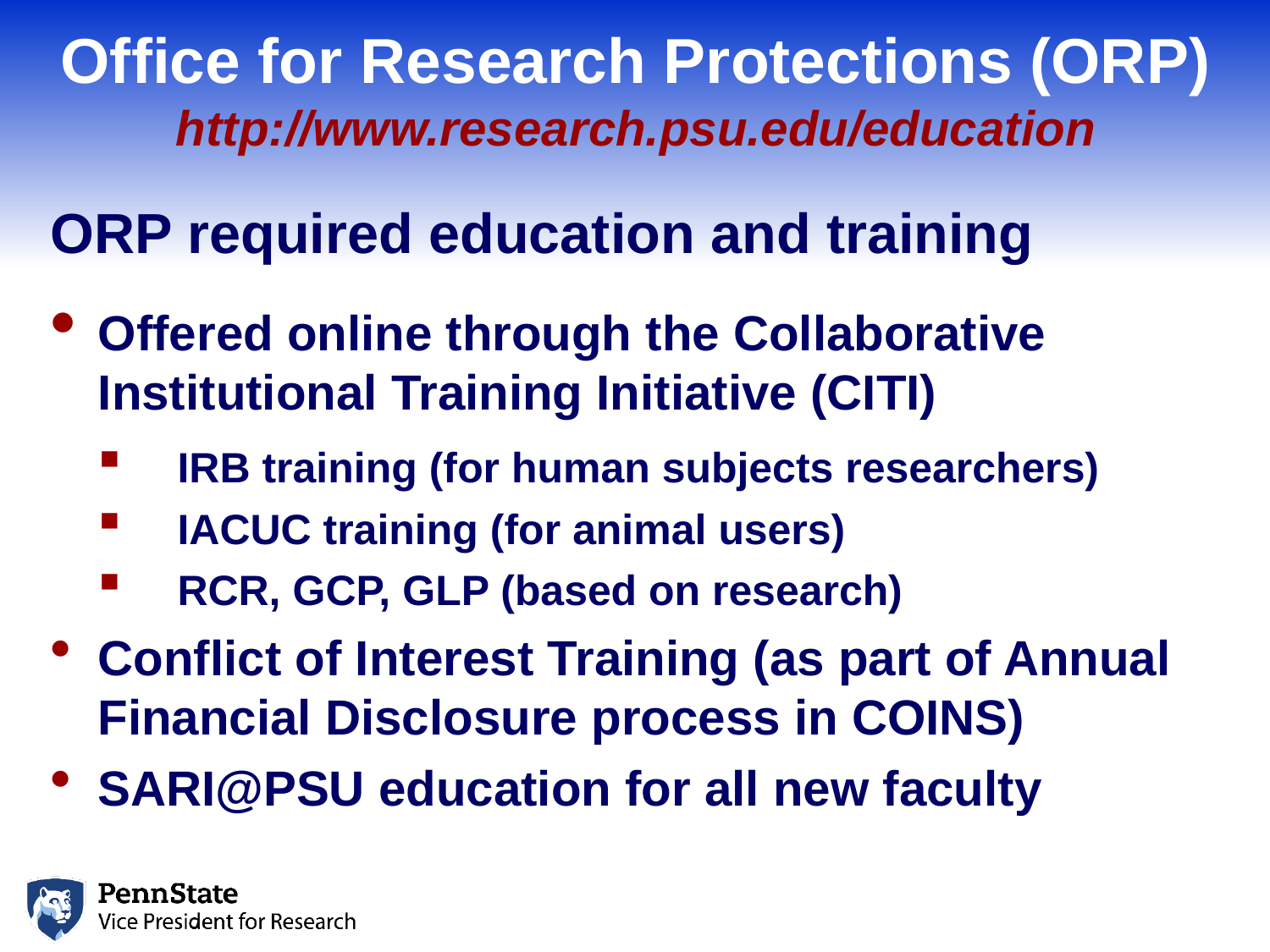

Office for Research Protections (ORP)
http://www.research.psu.edu/education
ORP required education and training

Offered online through the Collaborative Institutional Training Initiative (CITI)
IRB training (for human subjects researchers)
IACUC training (for animal users)
RCR, GCP, GLP (based on research)
Conflict of Interest Training (as part of Annual Financial Disclosure process in COINS)
SARI@PSU education for all new faculty